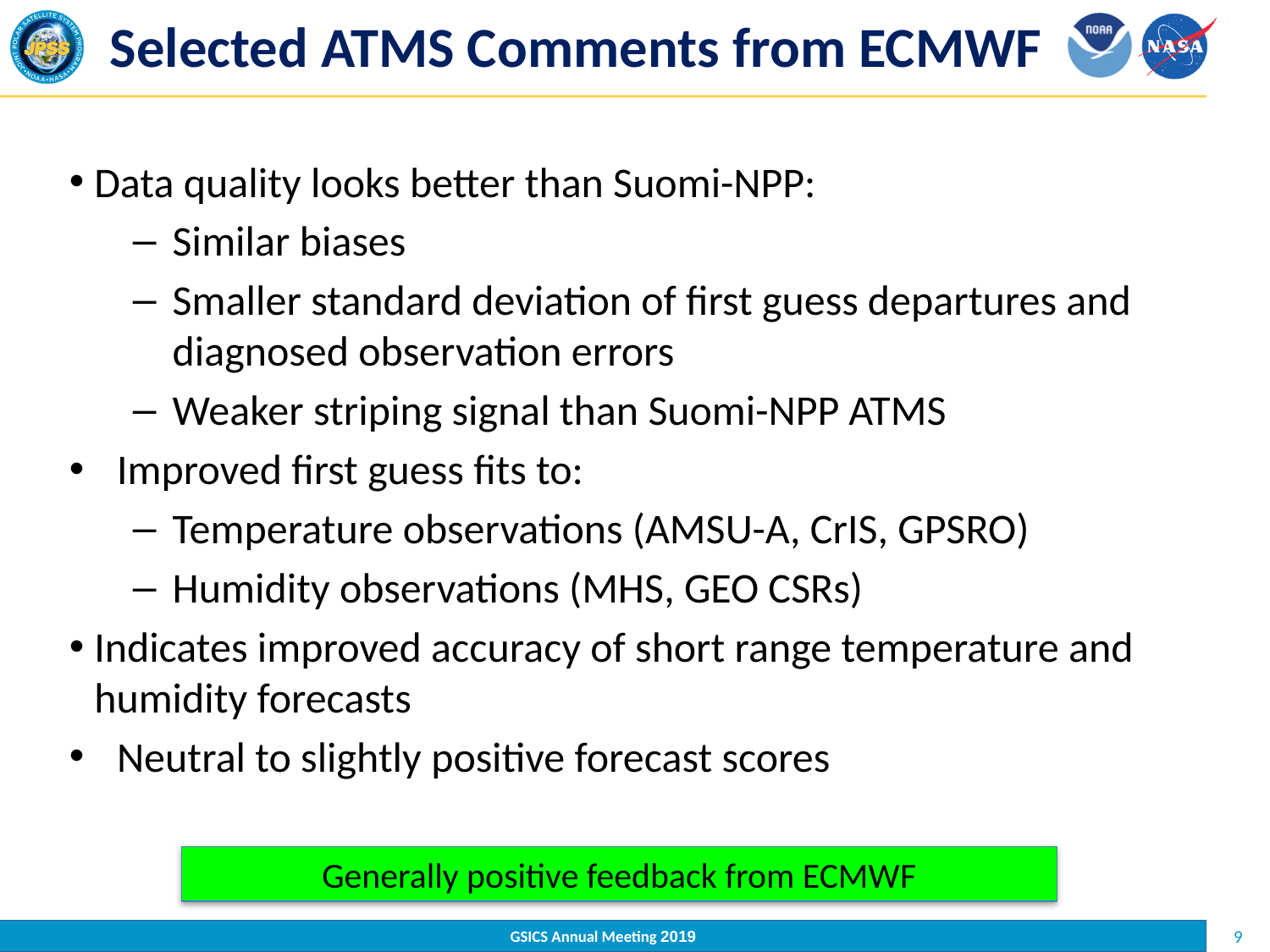

# Selected ATMS Comments from ECMWF
Data quality looks better than Suomi-NPP:
Similar biases
Smaller standard deviation of first guess departures and diagnosed observation errors
Weaker striping signal than Suomi-NPP ATMS
Improved first guess fits to:
Temperature observations (AMSU-A, CrIS, GPSRO)
Humidity observations (MHS, GEO CSRs)
Indicates improved accuracy of short range temperature and humidity forecasts
Neutral to slightly positive forecast scores
Generally positive feedback from ECMWF